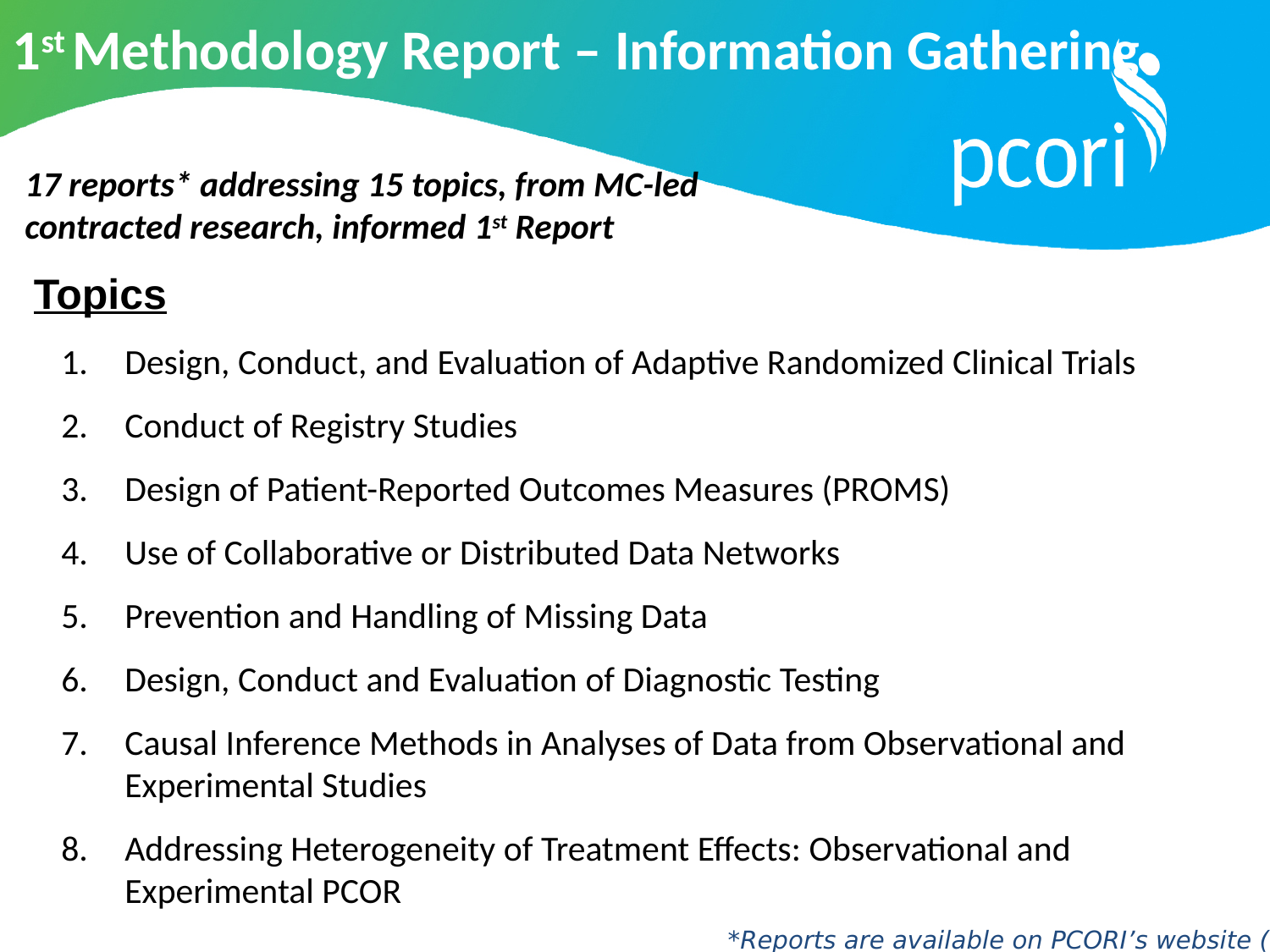

1st Methodology Report – Information Gathering
17 reports* addressing 15 topics, from MC-led contracted research, informed 1st Report

Topics
Design, Conduct, and Evaluation of Adaptive Randomized Clinical Trials
Conduct of Registry Studies
Design of Patient-Reported Outcomes Measures (PROMS)
Use of Collaborative or Distributed Data Networks
Prevention and Handling of Missing Data
Design, Conduct and Evaluation of Diagnostic Testing
Causal Inference Methods in Analyses of Data from Observational and Experimental Studies
Addressing Heterogeneity of Treatment Effects: Observational and Experimental PCOR
*Reports are available on PCORI’s website (www.pcori.org)